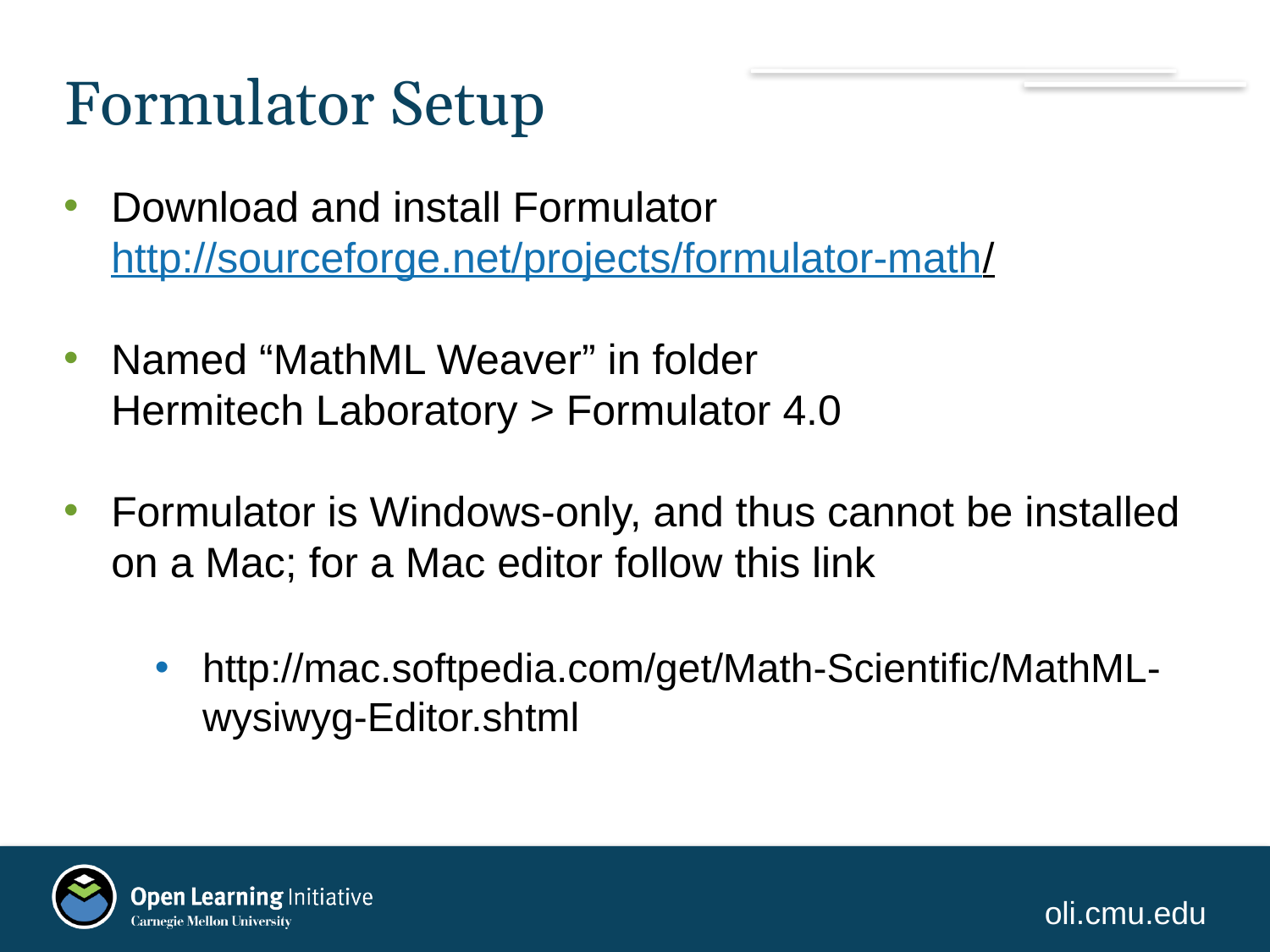

# Formulator Setup
Download and install Formulator
http://sourceforge.net/projects/formulator-math/
Named “MathML Weaver” in folder
Hermitech Laboratory > Formulator 4.0
Formulator is Windows-only, and thus cannot be installed on a Mac; for a Mac editor follow this link
http://mac.softpedia.com/get/Math-Scientific/MathML-wysiwyg-Editor.shtml